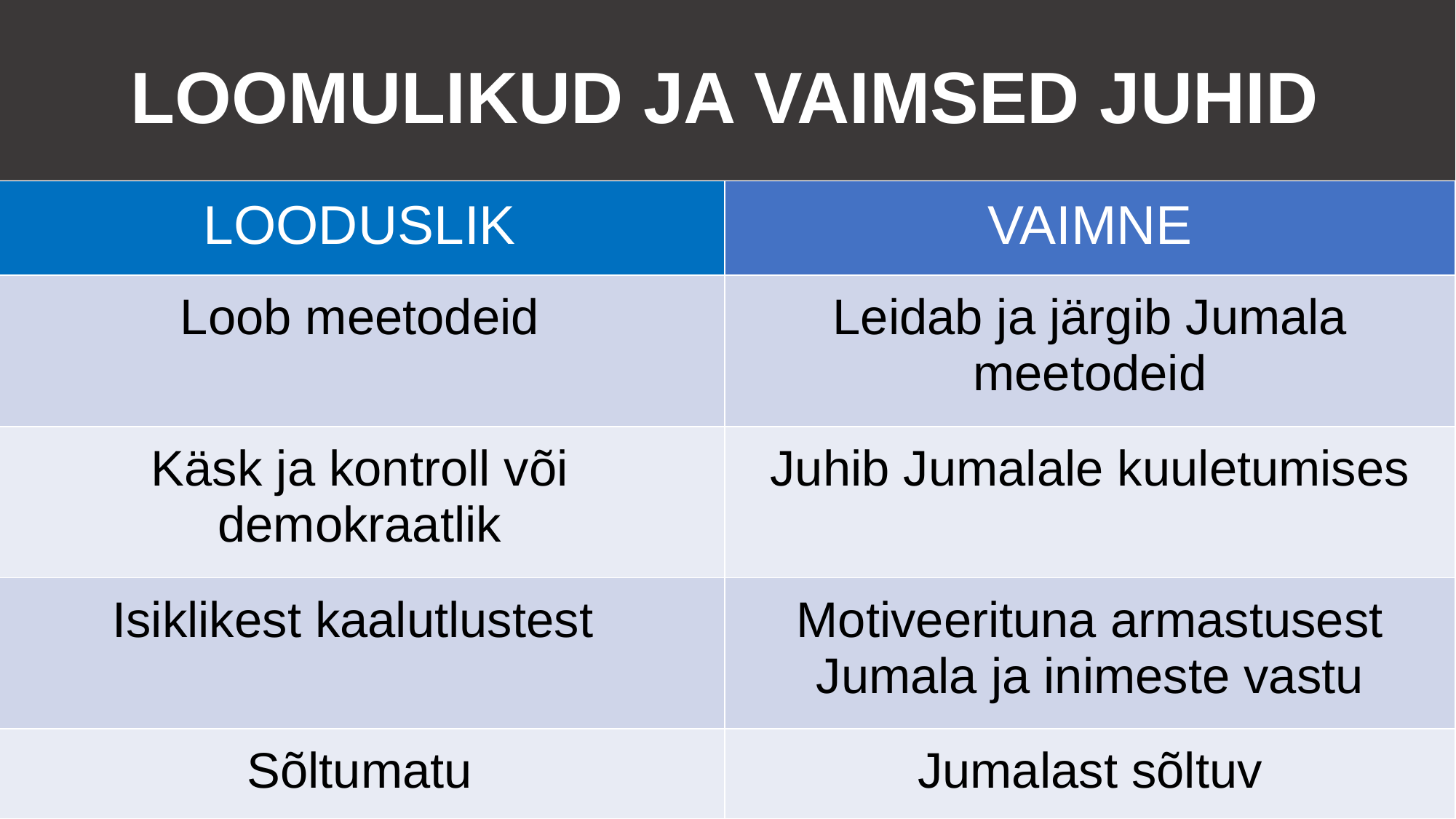

LOOMULIKUD JA VAIMSED JUHID
| LOODUSLIK | VAIMNE |
| --- | --- |
| Loob meetodeid | Leidab ja järgib Jumala meetodeid |
| Käsk ja kontroll või demokraatlik | Juhib Jumalale kuuletumises​ |
| Isiklikest kaalutlustest | Motiveerituna armastusest Jumala ja inimeste vastu |
| Sõltumatu | Jumalast sõltuv |